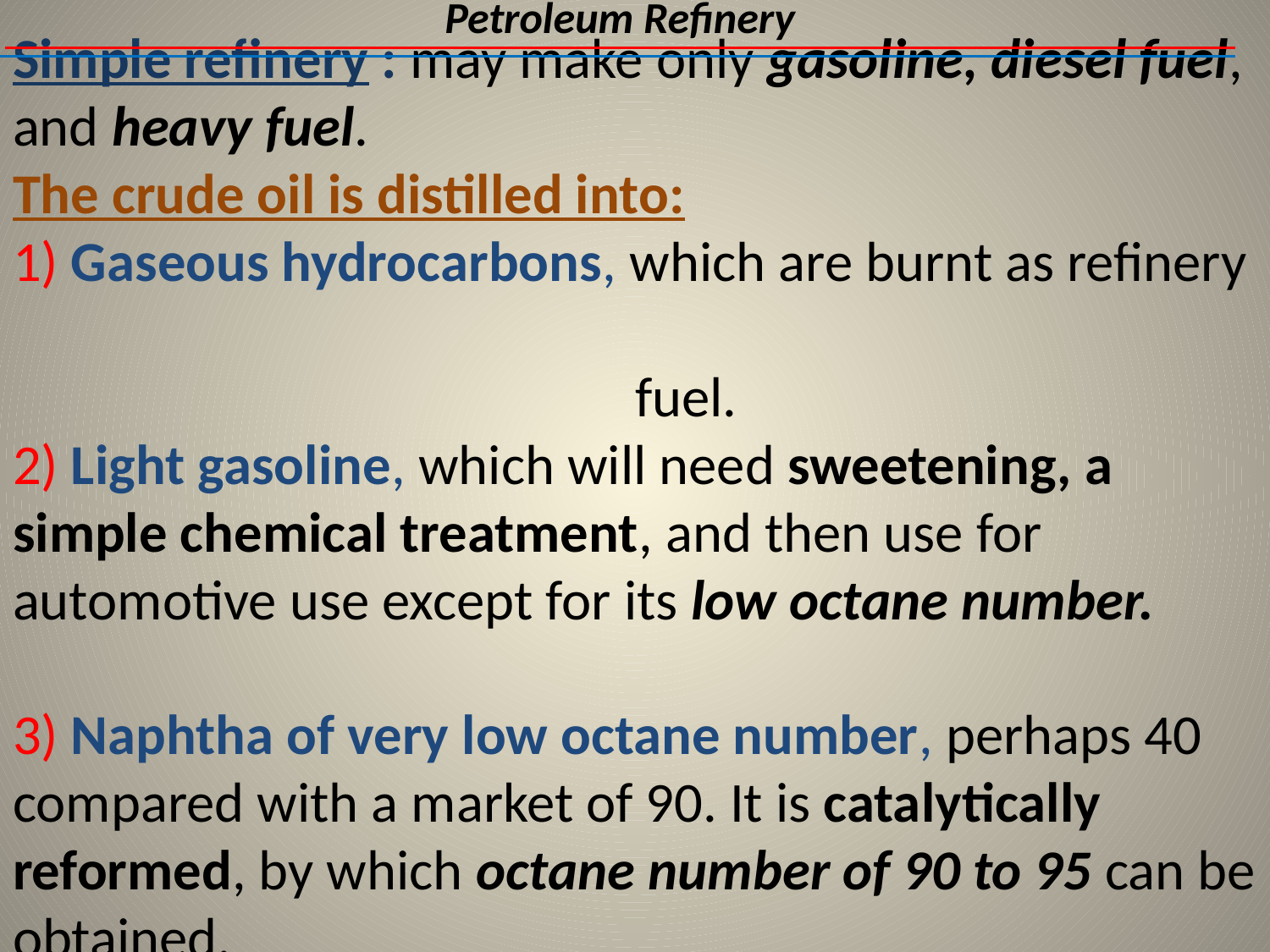

Petroleum Refinery
# Simple refinery : may make only gasoline, diesel fuel, and heavy fuel. The crude oil is distilled into: 1) Gaseous hydrocarbons, which are burnt as refinery fuel. 2) Light gasoline, which will need sweetening, a simple chemical treatment, and then use for automotive use except for its low octane number. 3) Naphtha of very low octane number, perhaps 40 compared with a market of 90. It is catalytically reformed, by which octane number of 90 to 95 can be obtained.